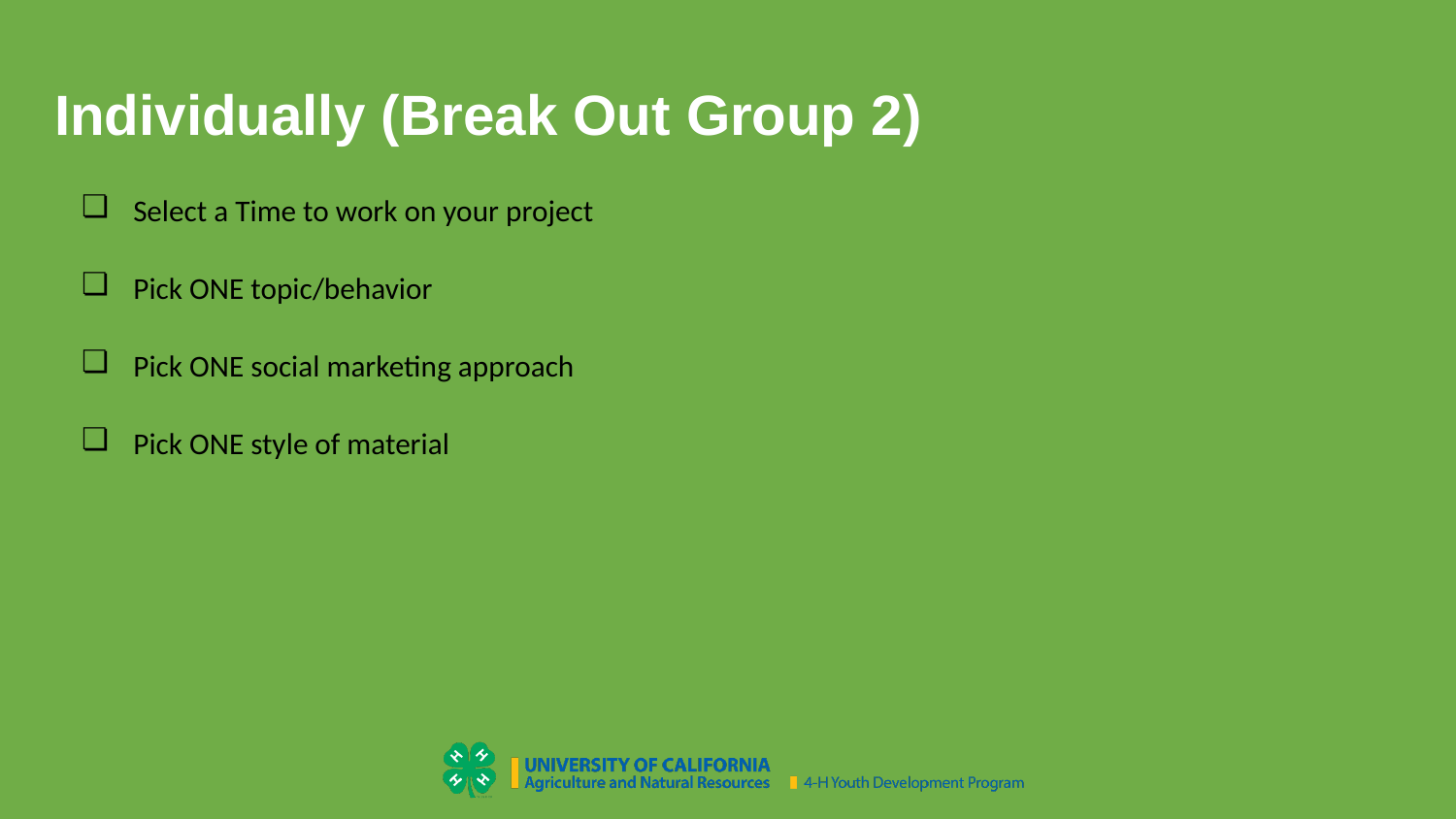

# Individually (Break Out Group 2)
Select a Time to work on your project

Pick ONE topic/behavior

Pick ONE social marketing approach

Pick ONE style of material